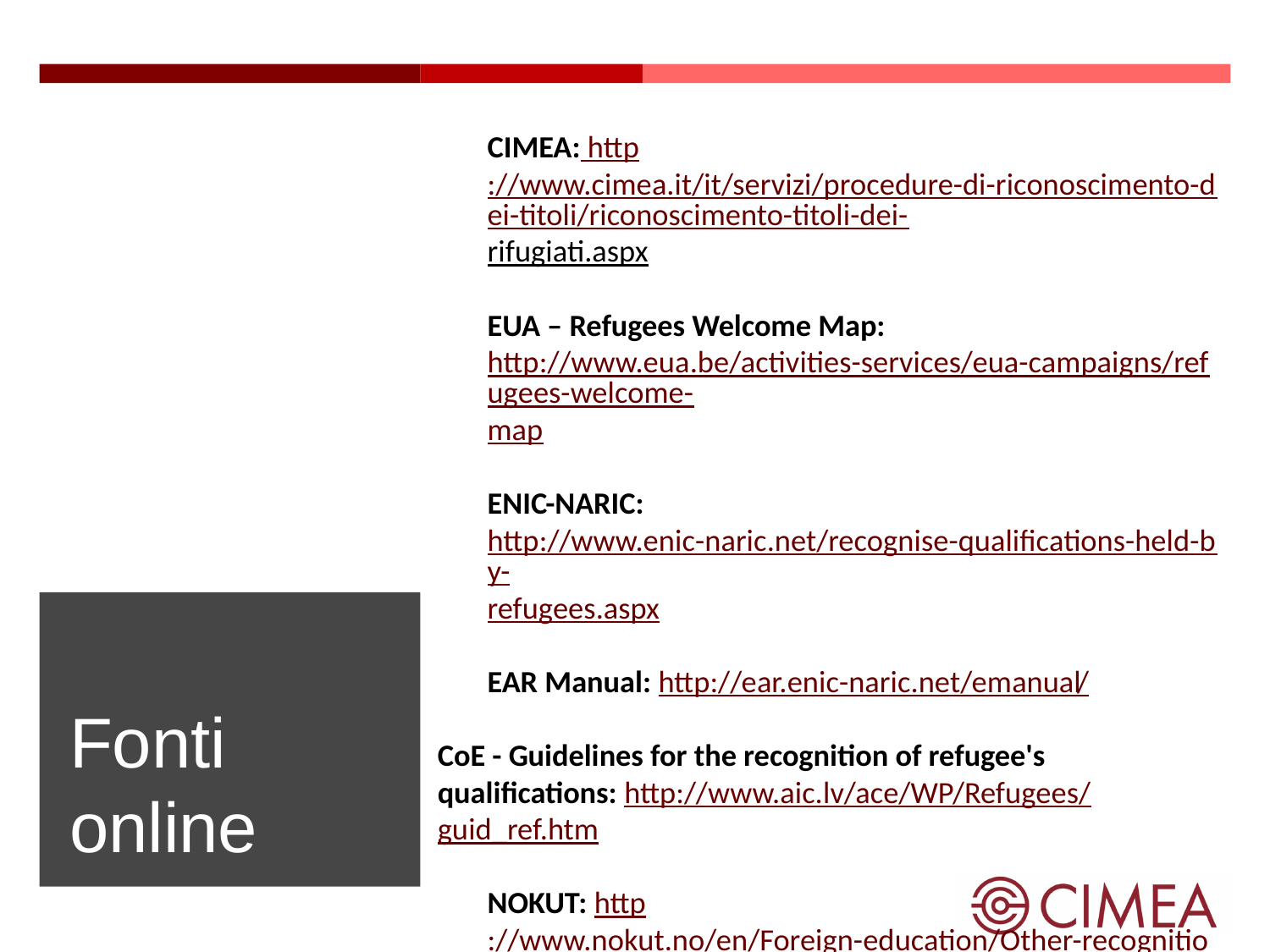

CIMEA: http://www.cimea.it/it/servizi/procedure-di-riconoscimento-dei-titoli/riconoscimento-titoli-dei-rifugiati.aspx

EUA – Refugees Welcome Map: http://www.eua.be/activities-services/eua-campaigns/refugees-welcome-map

ENIC-NARIC: http://www.enic-naric.net/recognise-qualifications-held-by-refugees.aspx

EAR Manual: http://ear.enic-naric.net/emanual/

CoE - Guidelines for the recognition of refugee's qualifications: http://www.aic.lv/ace/WP/Refugees/guid_ref.htm

NOKUT: http://www.nokut.no/en/Foreign-education/Other-recognition-systems/Recognition-Procedure-for-Persons-without-Verifiable-Documentation/

# Fonti online